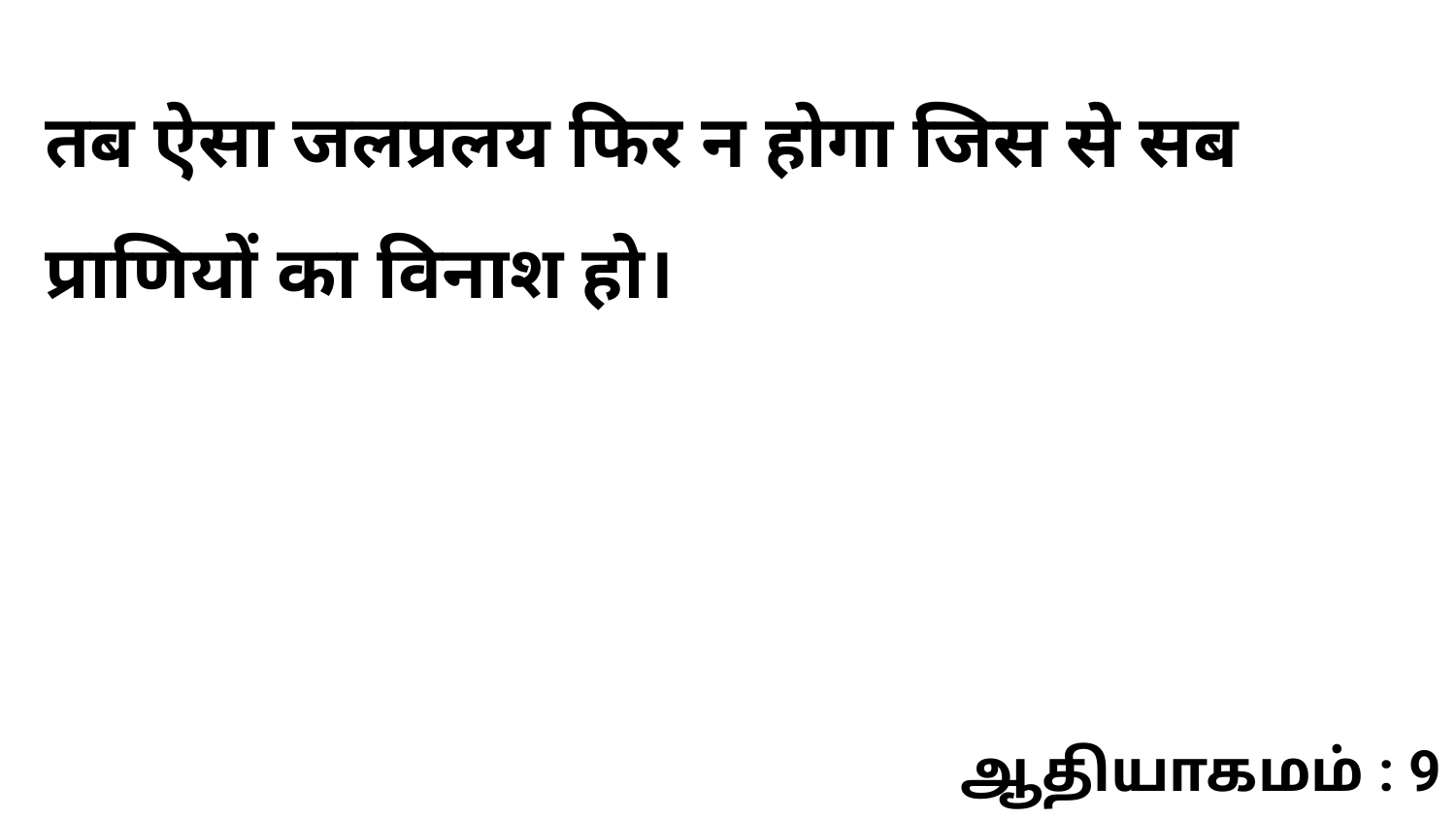

तब ऐसा जलप्रलय फिर न होगा जिस से सब प्राणियों का विनाश हो।
ஆதியாகமம் : 9